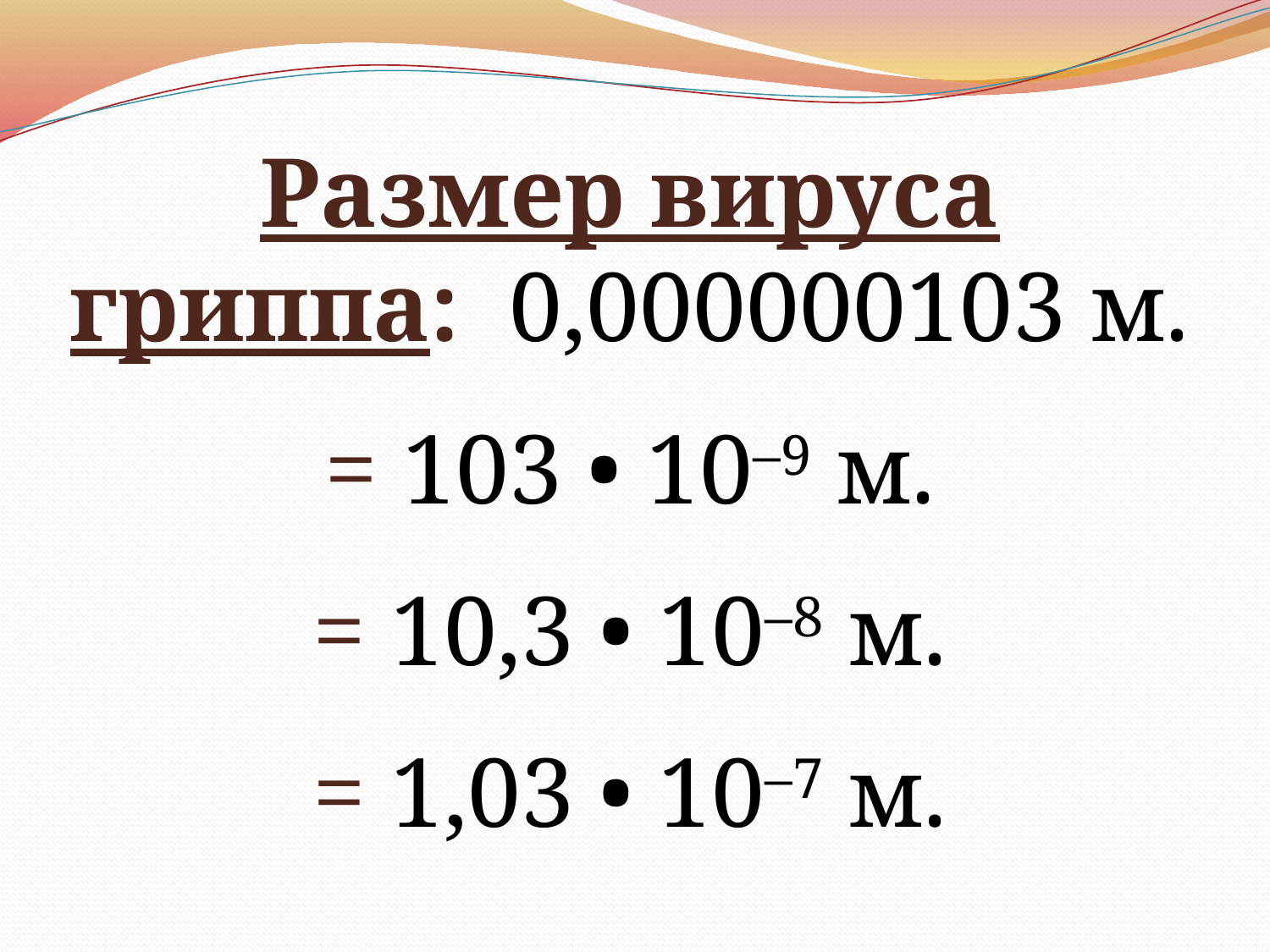

Размер вируса гриппа:  0,000000103 м.
= 103 • 10–9 м.
= 10,3 • 10–8 м.
= 1,03 • 10–7 м.